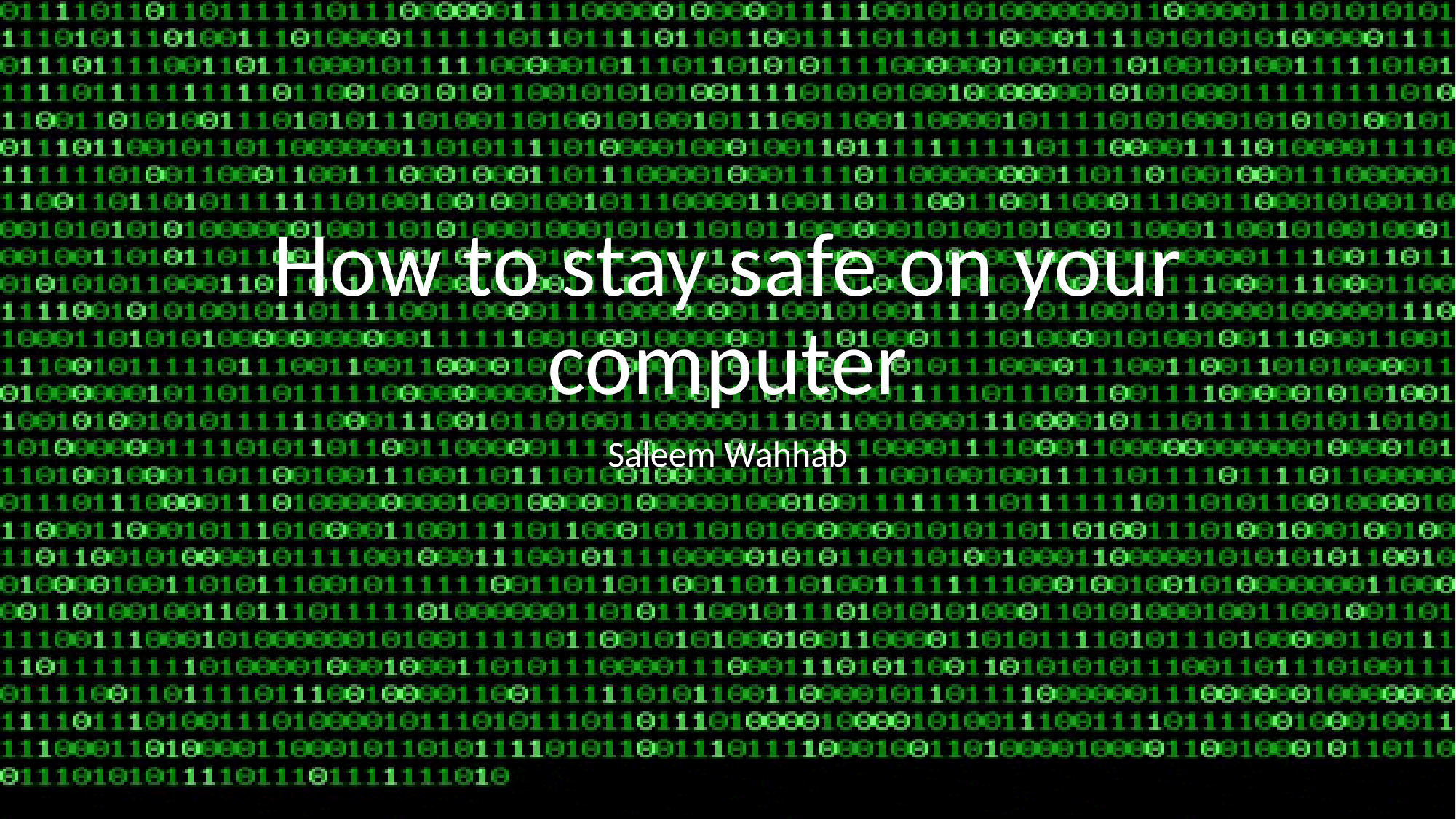

# How to stay safe on your computer
Saleem Wahhab